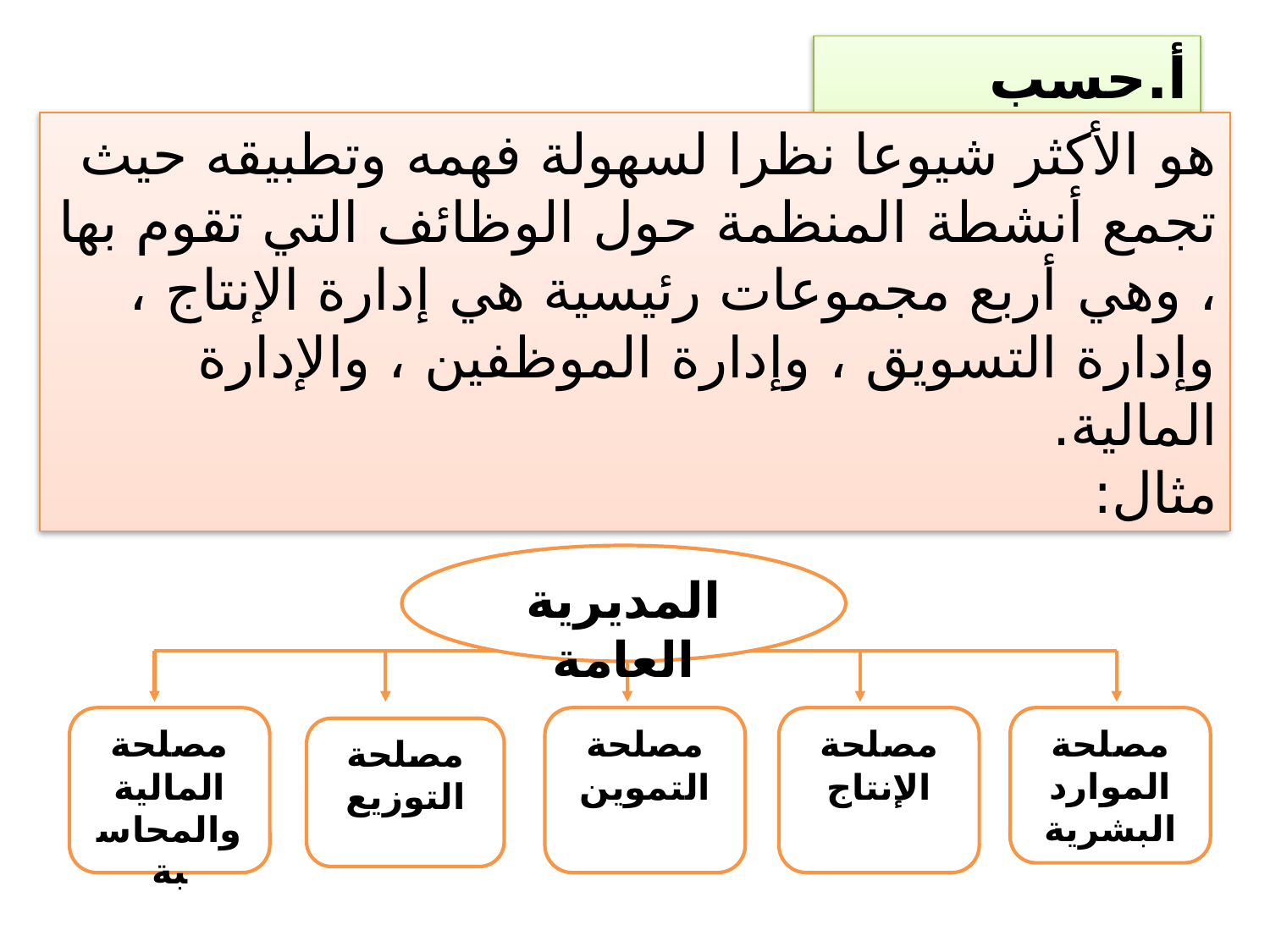

أ.حسب الوظائف :
هو الأكثر شيوعا نظرا لسهولة فهمه وتطبيقه حيث تجمع أنشطة المنظمة حول الوظائف التي تقوم بها ، وهي أربع مجموعات رئيسية هي إدارة الإنتاج ، وإدارة التسويق ، وإدارة الموظفين ، والإدارة المالية.
مثال:
المديرية العامة
مصلحة المالية والمحاسبة
مصلحة التموين
مصلحة الإنتاج
مصلحة الموارد البشرية
مصلحة التوزيع